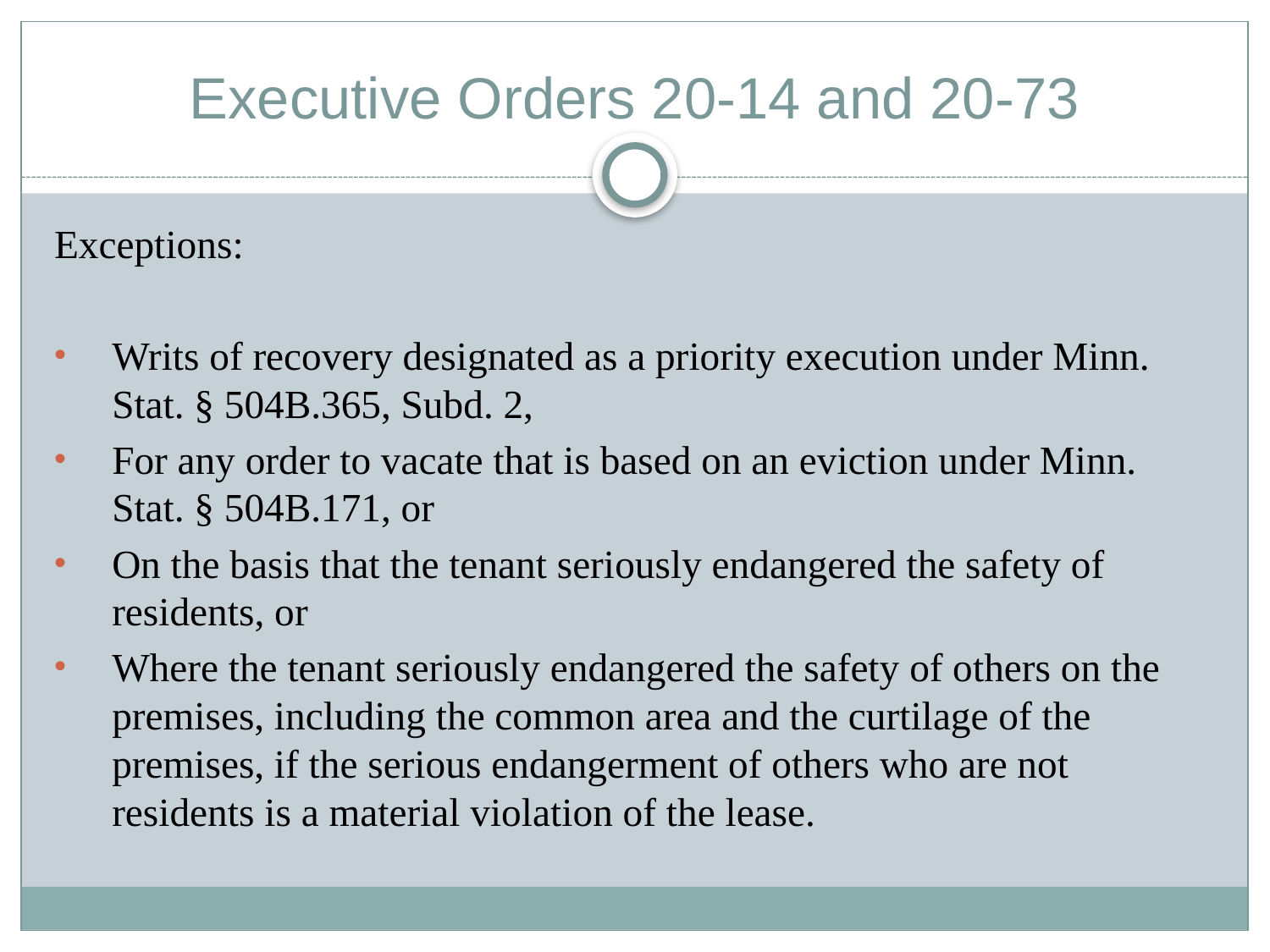

# Executive Orders 20-14 and 20-73
Exceptions:

Writs of recovery designated as a priority execution under Minn. Stat. § 504B.365, Subd. 2,
For any order to vacate that is based on an eviction under Minn. Stat. § 504B.171, or
On the basis that the tenant seriously endangered the safety of residents, or
Where the tenant seriously endangered the safety of others on the premises, including the common area and the curtilage of the premises, if the serious endangerment of others who are not residents is a material violation of the lease.